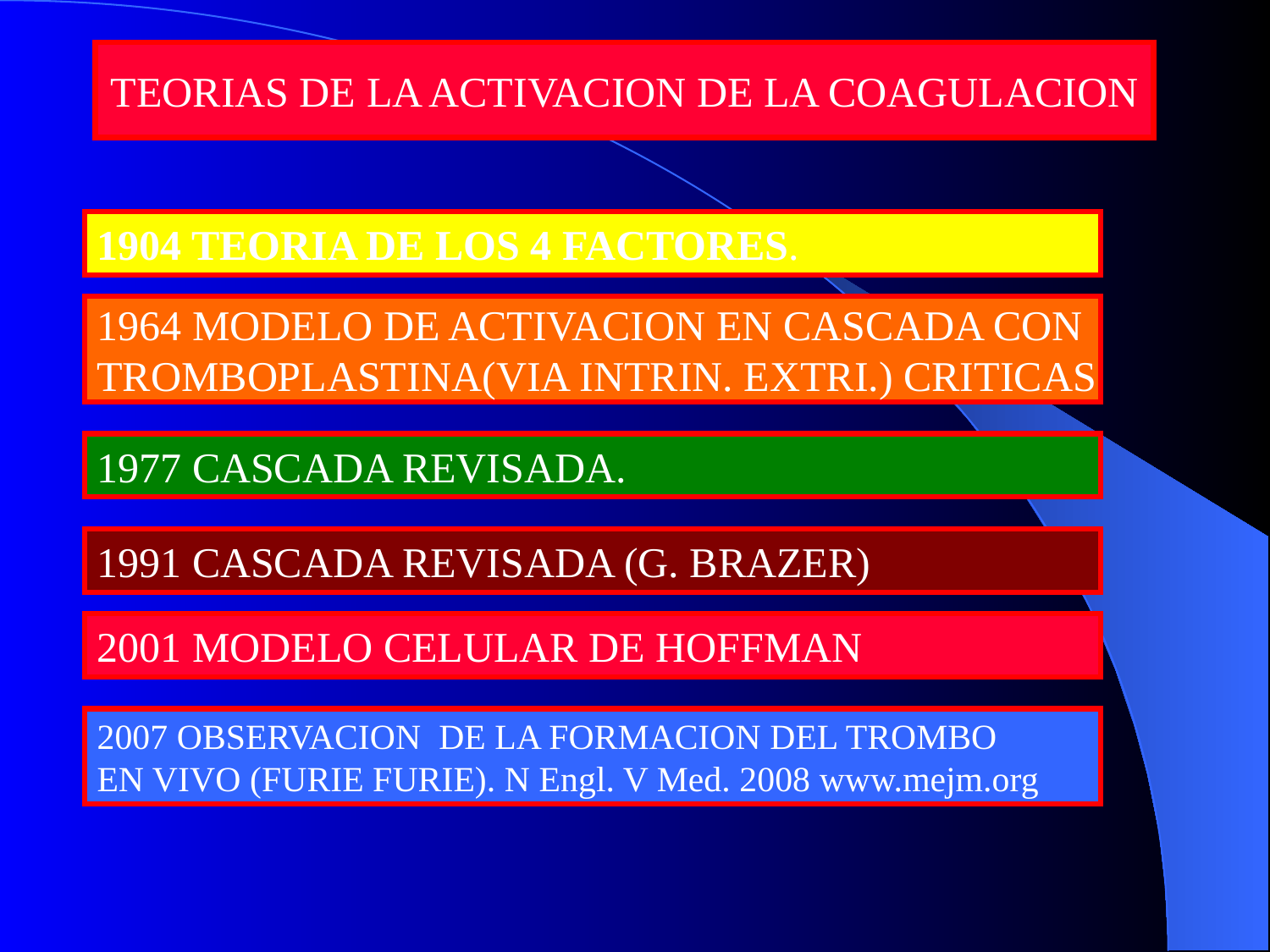

TEORIAS DE LA ACTIVACION DE LA COAGULACION
1904 TEORIA DE LOS 4 FACTORES.
1964 MODELO DE ACTIVACION EN CASCADA CON
TROMBOPLASTINA(VIA INTRIN. EXTRI.) CRITICAS
1977 CASCADA REVISADA.
1991 CASCADA REVISADA (G. BRAZER)
2001 MODELO CELULAR DE HOFFMAN
2007 OBSERVACION  DE LA FORMACION DEL TROMBO
EN VIVO (FURIE FURIE). N Engl. V Med. 2008 www.mejm.org